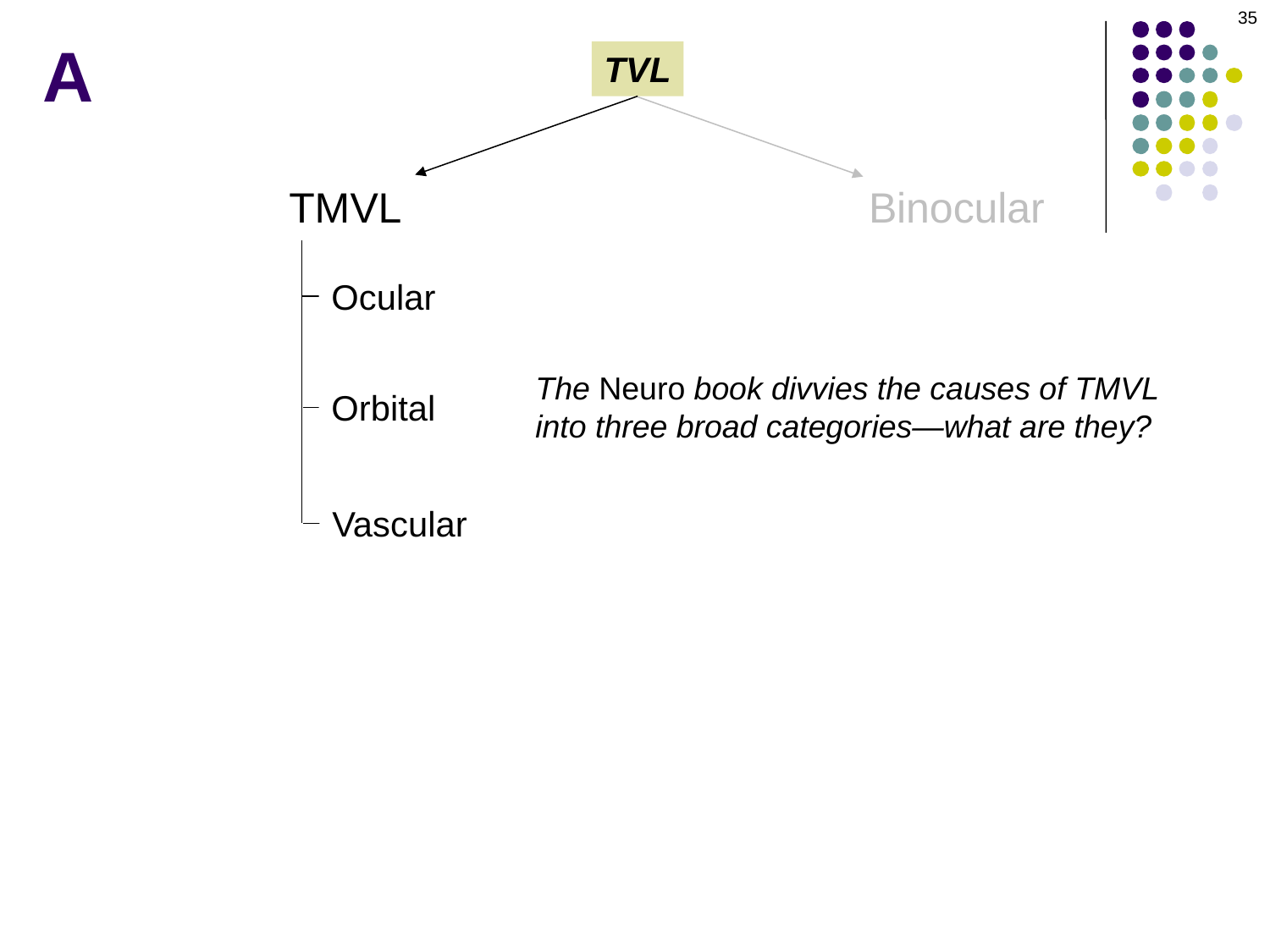

35
A
TVL
Binocular
TMVL
Ocular
The Neuro book divvies the causes of TMVL into three broad categories—what are they?
Orbital
Vascular